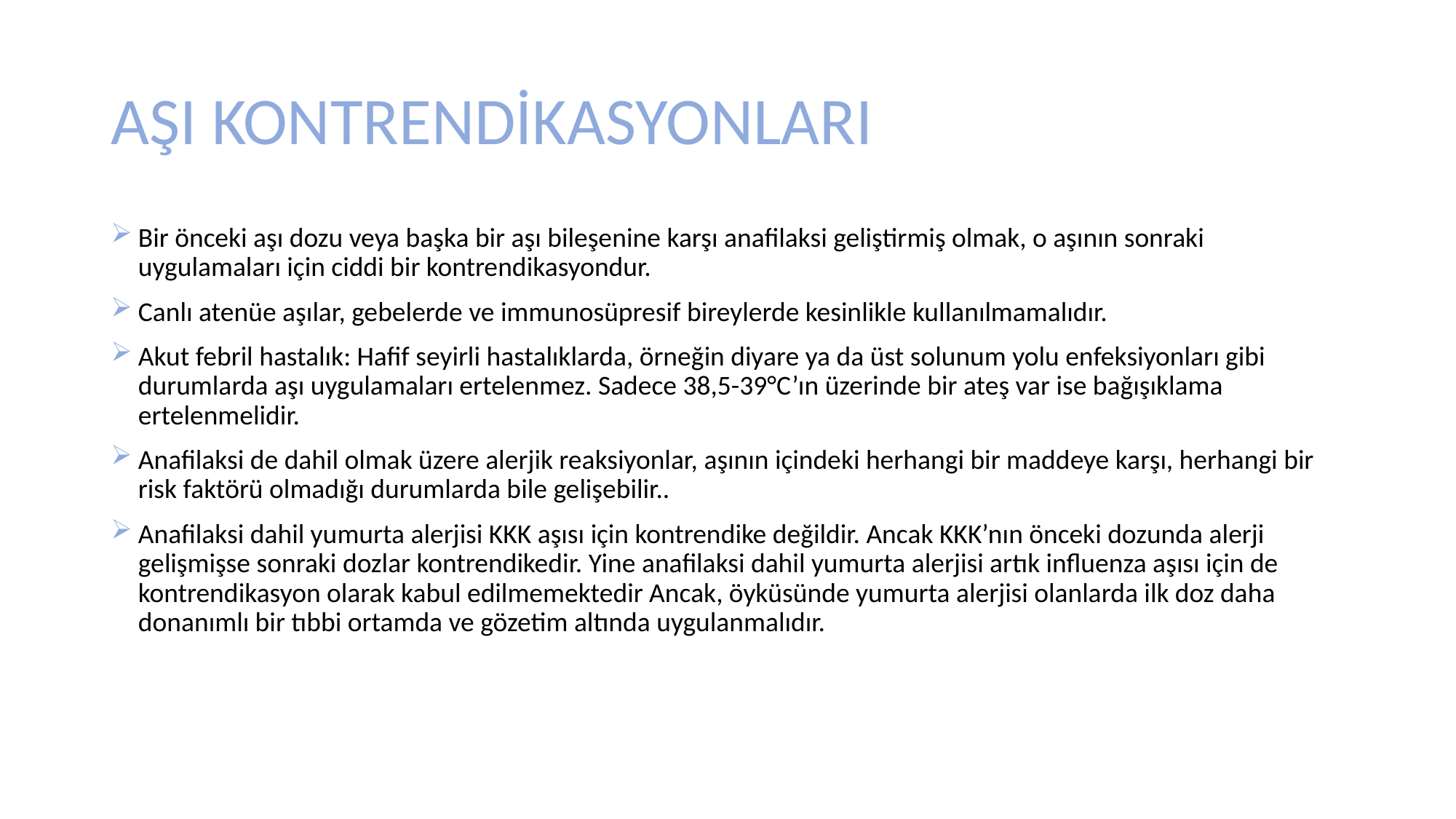

# AŞI KONTRENDİKASYONLARI
Bir önceki aşı dozu veya başka bir aşı bileşenine karşı anafilaksi geliştirmiş olmak, o aşının sonraki uygulamaları için ciddi bir kontrendikasyondur.
Canlı atenüe aşılar, gebelerde ve immunosüpresif bireylerde kesinlikle kullanılmamalıdır.
Akut febril hastalık: Hafif seyirli hastalıklarda, örneğin diyare ya da üst solunum yolu enfeksiyonları gibi durumlarda aşı uygulamaları ertelenmez. Sadece 38,5-39°C’ın üzerinde bir ateş var ise bağışıklama ertelenmelidir.
Anafilaksi de dahil olmak üzere alerjik reaksiyonlar, aşının içindeki herhangi bir maddeye karşı, herhangi bir risk faktörü olmadığı durumlarda bile gelişebilir..
Anafilaksi dahil yumurta alerjisi KKK aşısı için kontrendike değildir. Ancak KKK’nın önceki dozunda alerji gelişmişse sonraki dozlar kontrendikedir. Yine anafilaksi dahil yumurta alerjisi artık influenza aşısı için de kontrendikasyon olarak kabul edilmemektedir Ancak, öyküsünde yumurta alerjisi olanlarda ilk doz daha donanımlı bir tıbbi ortamda ve gözetim altında uygulanmalıdır.